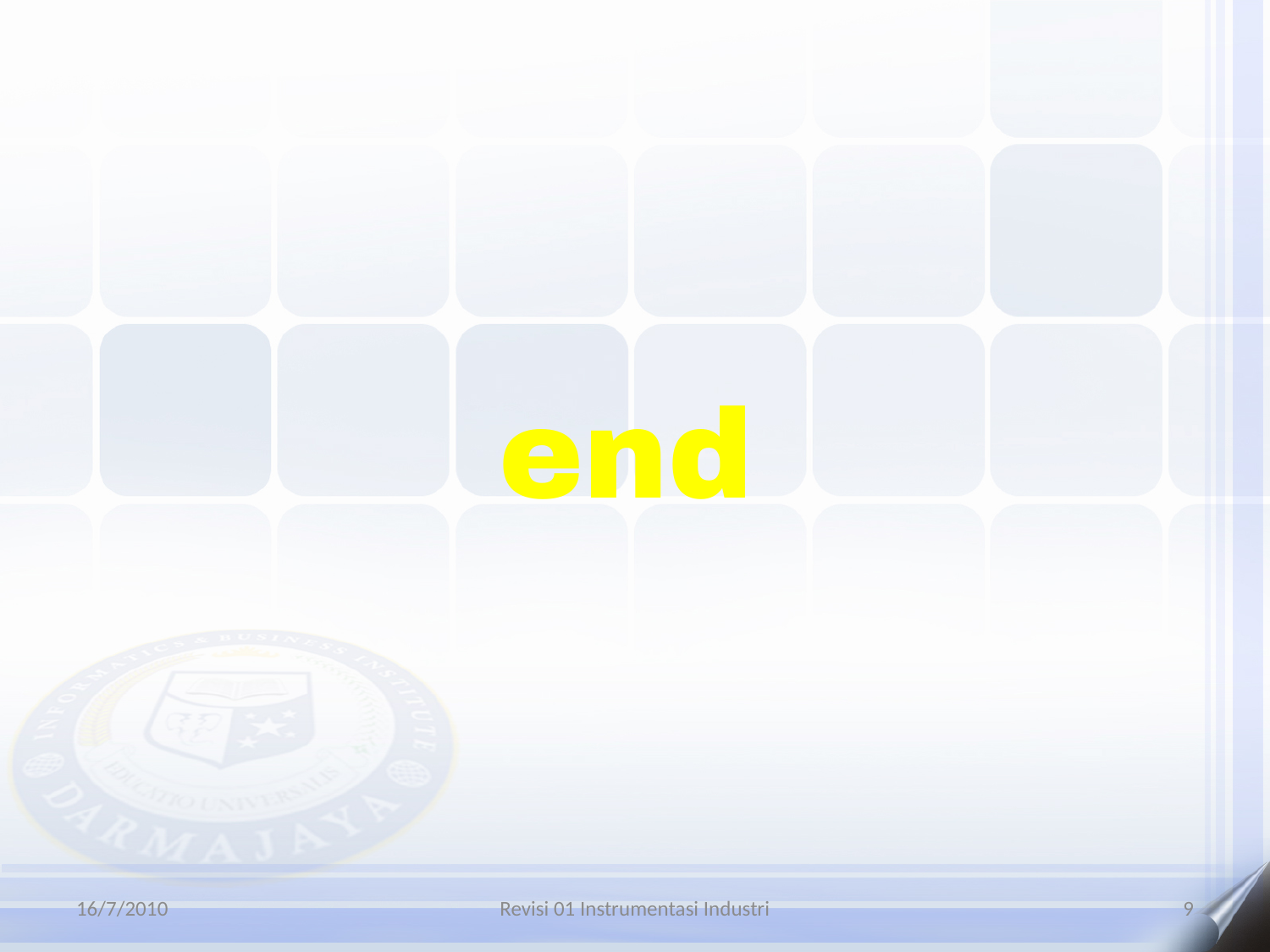

# end
16/7/2010
Revisi 01 Instrumentasi Industri
9